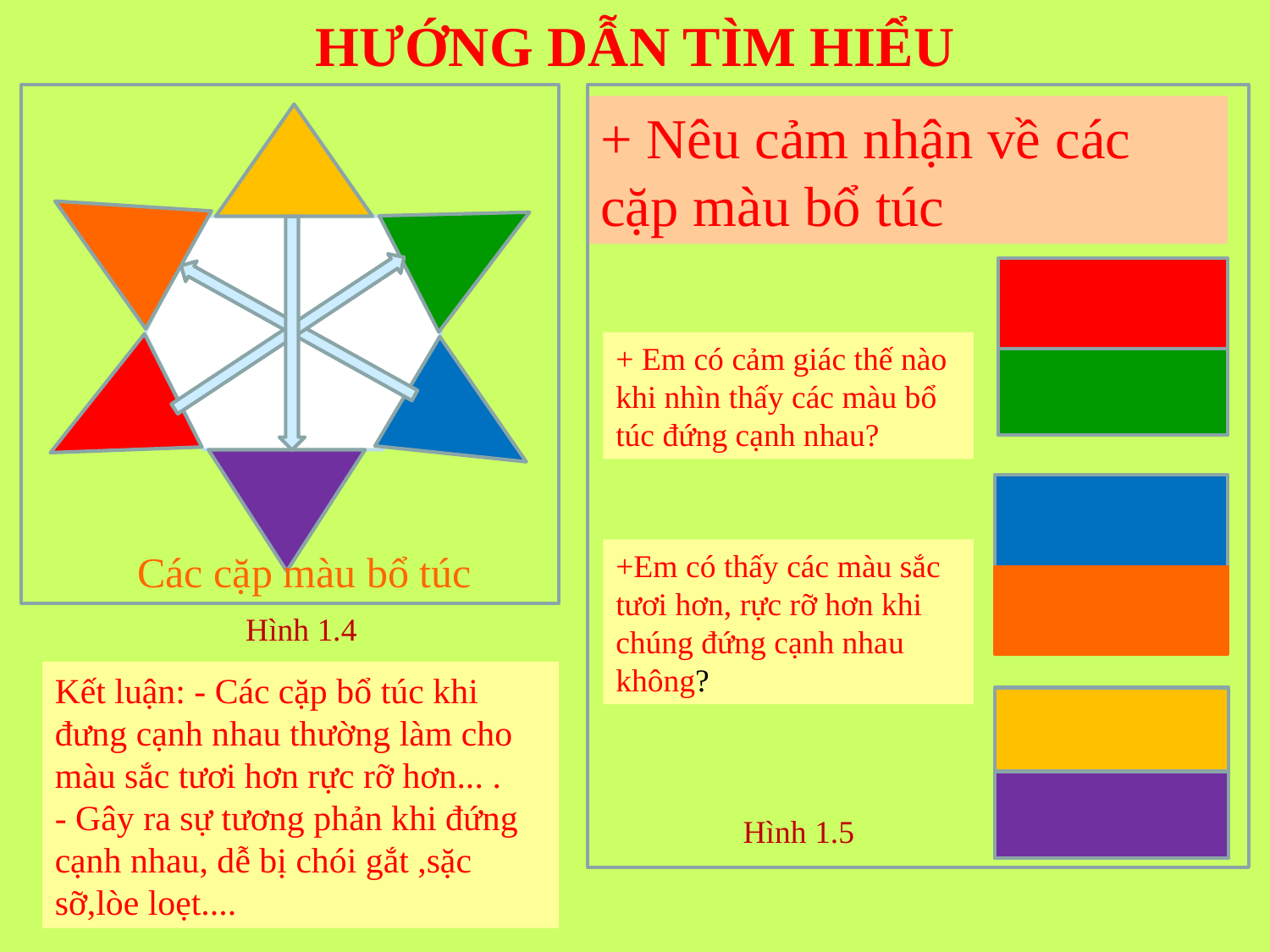

HƯỚNG DẪN TÌM HIỂU

Các cặp màu bổ túc
Hình 1.4

+ Nêu cảm nhận về các cặp màu bổ túc

Hình 1.5
+ Em có cảm giác thế nào khi nhìn thấy các màu bổ túc đứng cạnh nhau?
+Em có thấy các màu sắc tươi hơn, rực rỡ hơn khi chúng đứng cạnh nhau không?
Kết luận: - Các cặp bổ túc khi đưng cạnh nhau thường làm cho màu sắc tươi hơn rực rỡ hơn... .
- Gây ra sự tương phản khi đứng cạnh nhau, dễ bị chói gắt ,sặc sỡ,lòe loẹt....